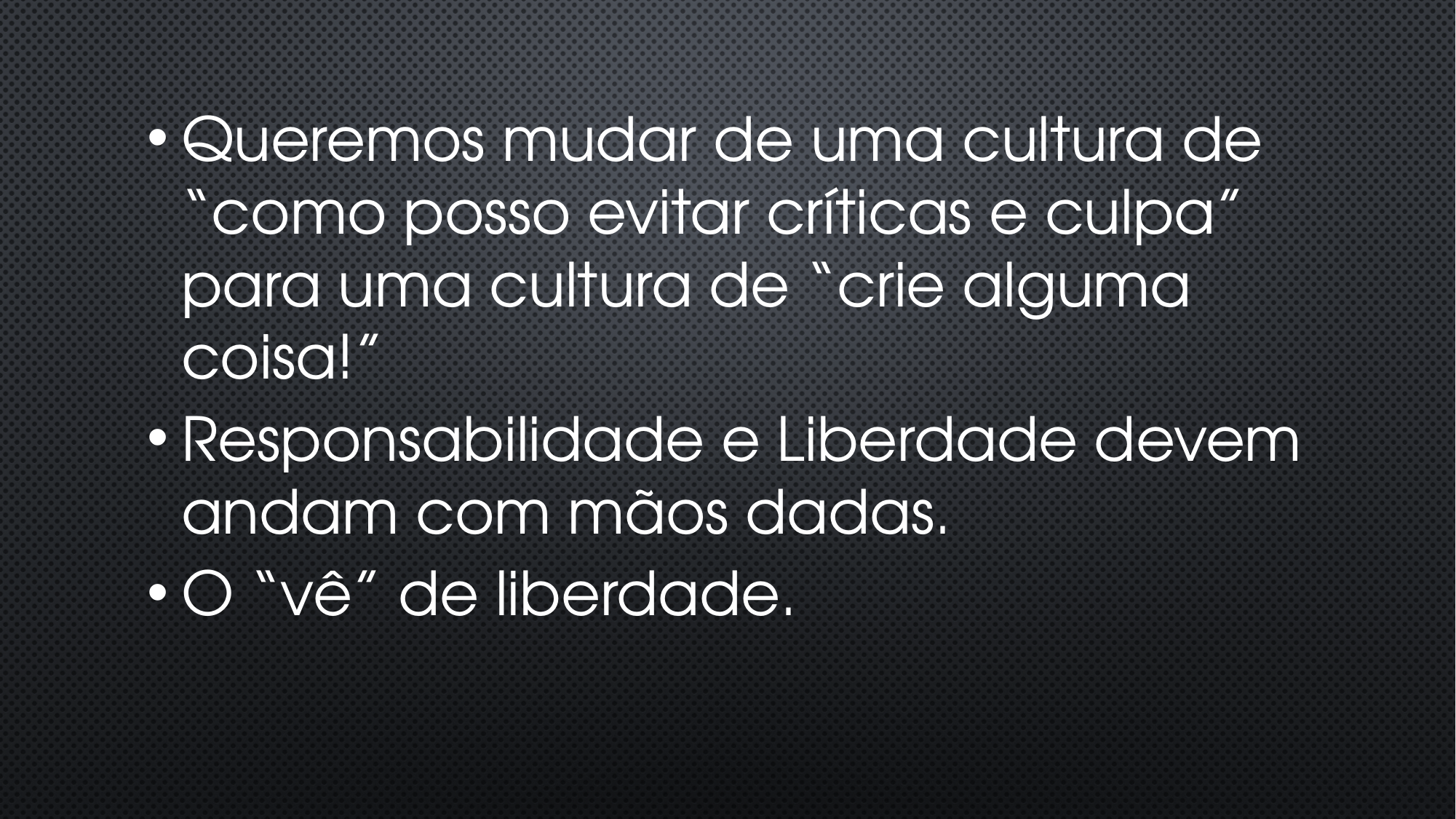

Queremos mudar de uma cultura de “como posso evitar críticas e culpa” para uma cultura de “crie alguma coisa!”
Responsabilidade e Liberdade devem andam com mãos dadas.
O “vê” de liberdade.